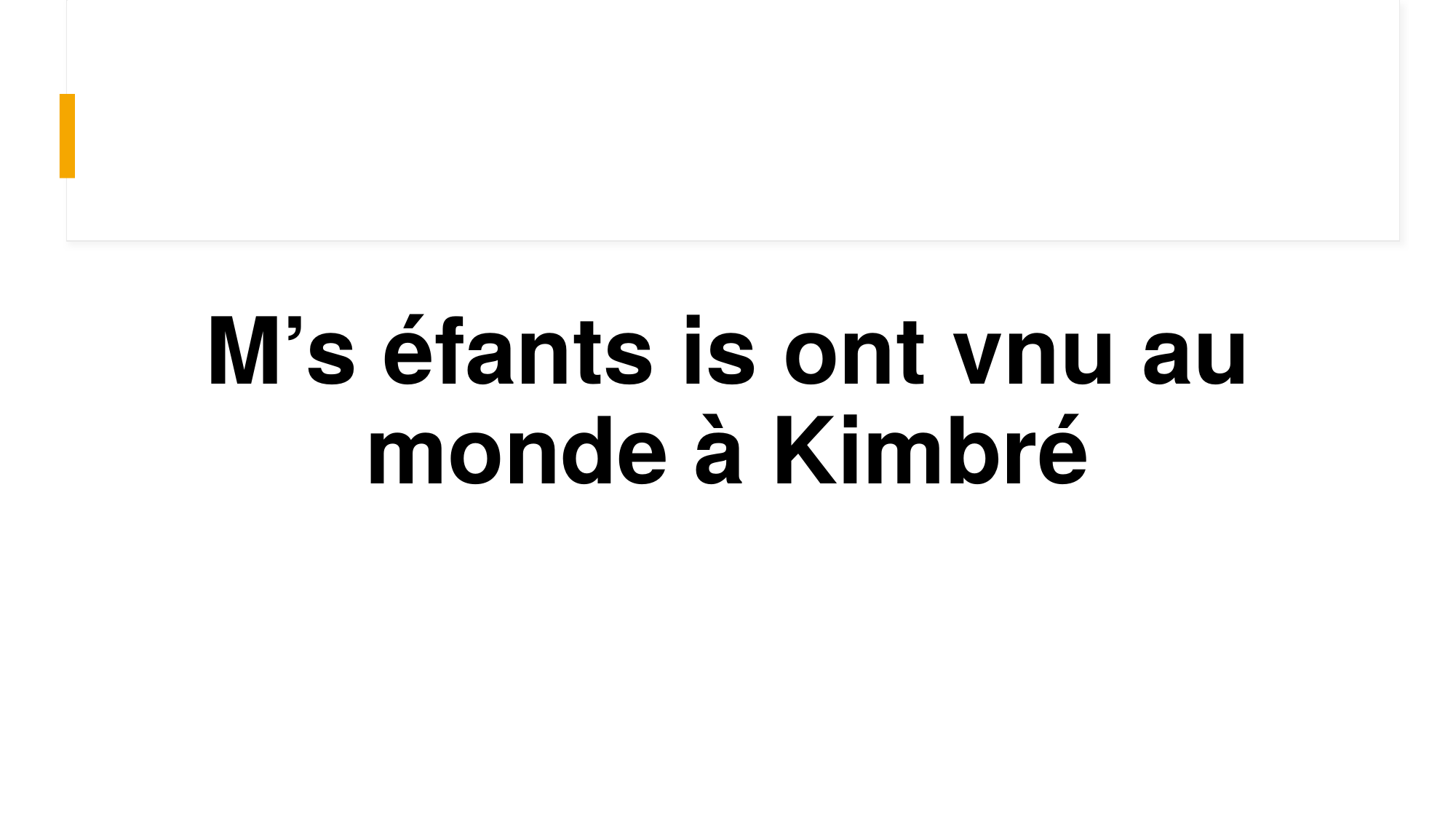

# M’s éfants is ont vnu au monde à Kimbré